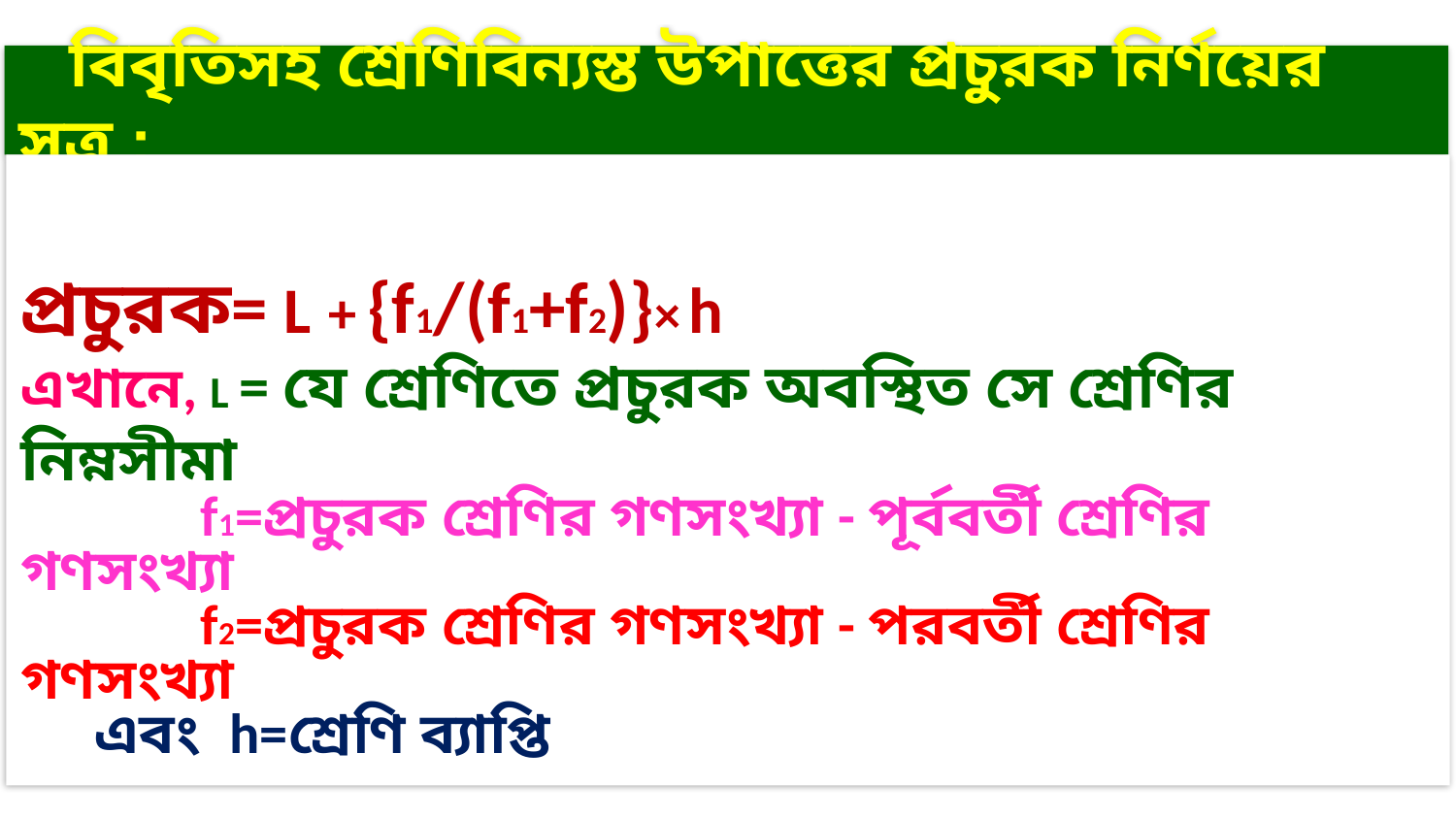

# বিবৃতিসহ শ্রেণিবিন্যস্ত উপাত্তের প্রচুরক নির্ণয়ের সূত্র :

প্রচুরক= L + {f1/(f1+f2)}× h
এখানে, L = যে শ্রেণিতে প্রচুরক অবস্থিত সে শ্রেণির নিম্নসীমা
              f1=প্রচুরক শ্রেণির গণসংখ্যা - পূর্ববর্তী শ্রেণির গণসংখ্যা
              f2=প্রচুরক শ্রেণির গণসংখ্যা - পরবর্তী শ্রেণির গণসংখ্যা
     এবং  h=শ্রেণি ব্যাপ্তি